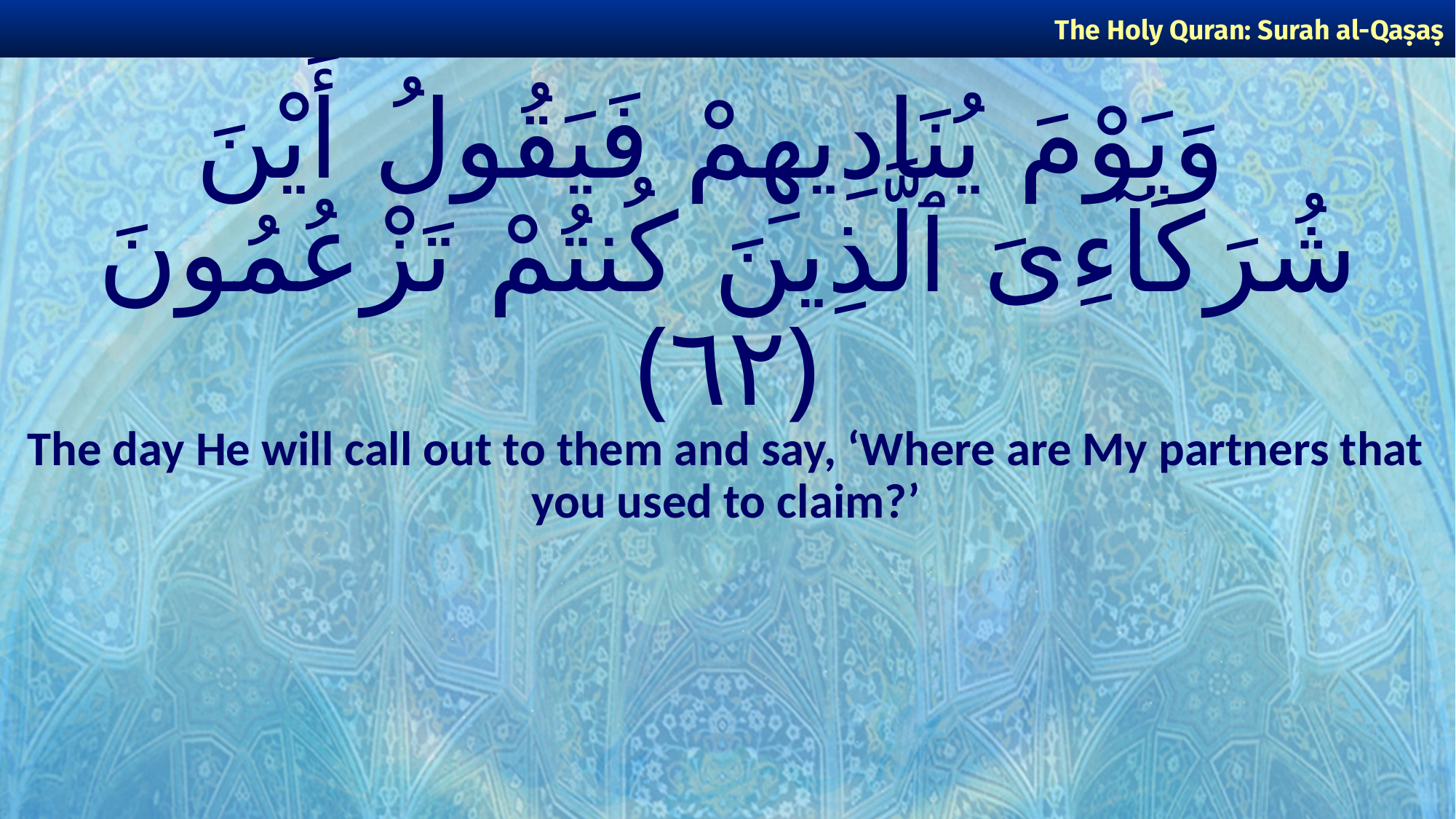

The Holy Quran: Surah al-Qaṣaṣ
# وَيَوْمَ يُنَادِيهِمْ فَيَقُولُ أَيْنَ شُرَكَآءِىَ ٱلَّذِينَ كُنتُمْ تَزْعُمُونَ ﴿٦٢﴾
The day He will call out to them and say, ‘Where are My partners that you used to claim?’